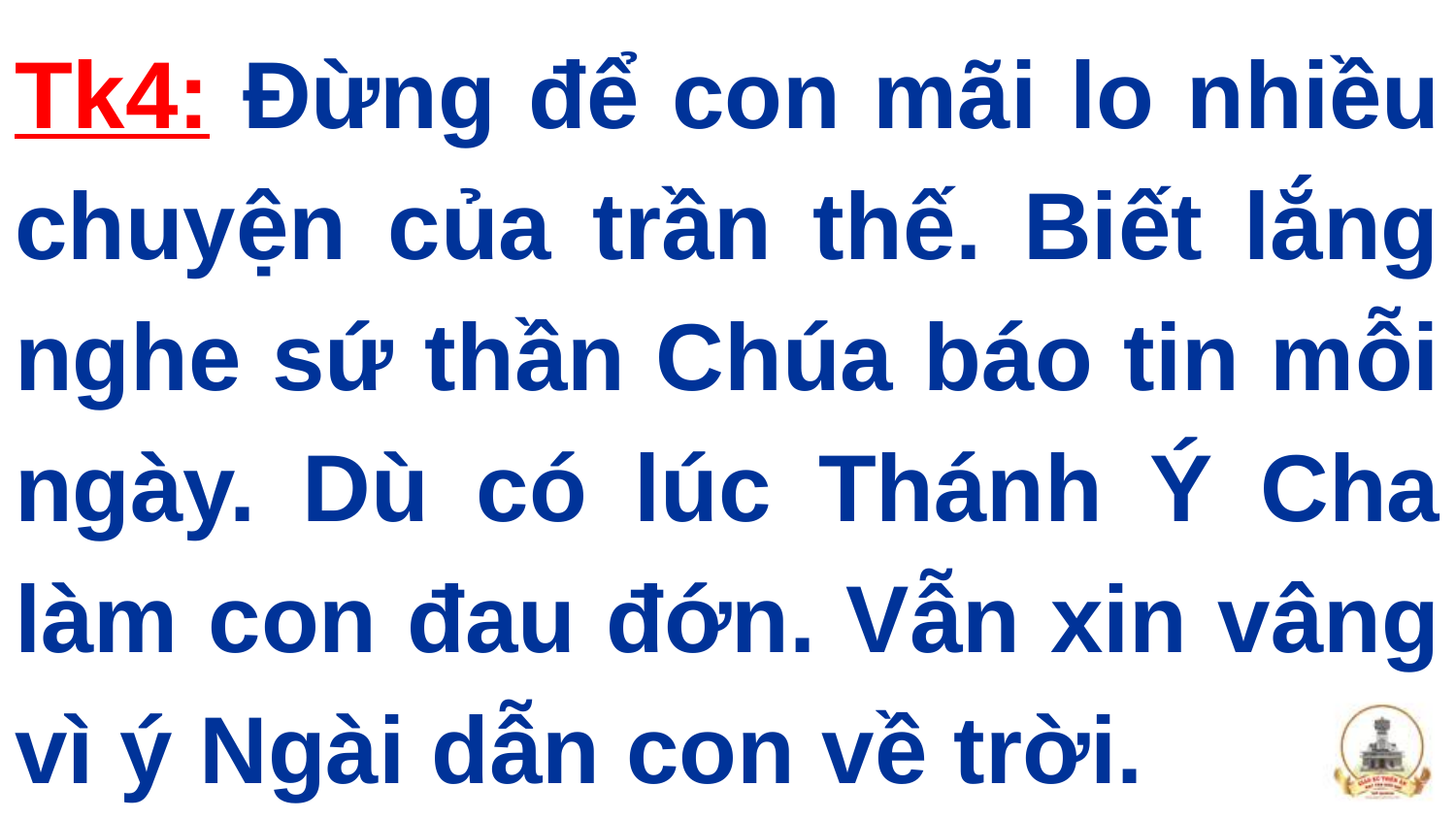

# Tk4: Đừng để con mãi lo nhiều chuyện của trần thế. Biết lắng nghe sứ thần Chúa báo tin mỗi ngày. Dù có lúc Thánh Ý Cha làm con đau đớn. Vẫn xin vâng vì ý Ngài dẫn con về trời.